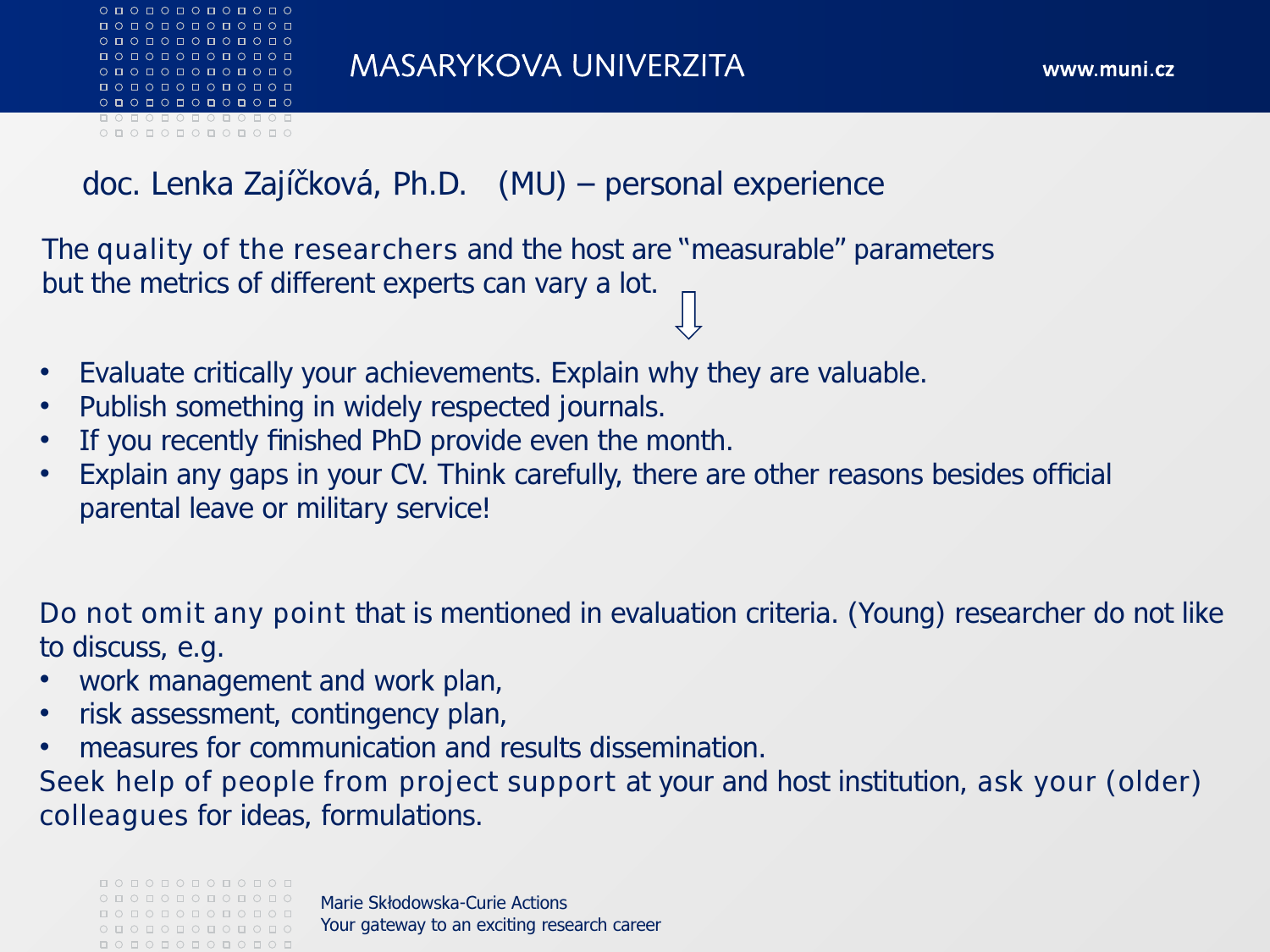

doc. Lenka Zajíčková, Ph.D.   (MU) – personal experience
The quality of the researchers and the host are “measurable” parameters
but the metrics of different experts can vary a lot.

Evaluate critically your achievements. Explain why they are valuable.
Publish something in widely respected journals.
If you recently finished PhD provide even the month.
Explain any gaps in your CV. Think carefully, there are other reasons besides official parental leave or military service!
Do not omit any point that is mentioned in evaluation criteria. (Young) researcher do not like to discuss, e.g.
work management and work plan,
risk assessment, contingency plan,
measures for communication and results dissemination.
Seek help of people from project support at your and host institution, ask your (older) colleagues for ideas, formulations.
Marie Skłodowska-Curie Actions
Your gateway to an exciting research career